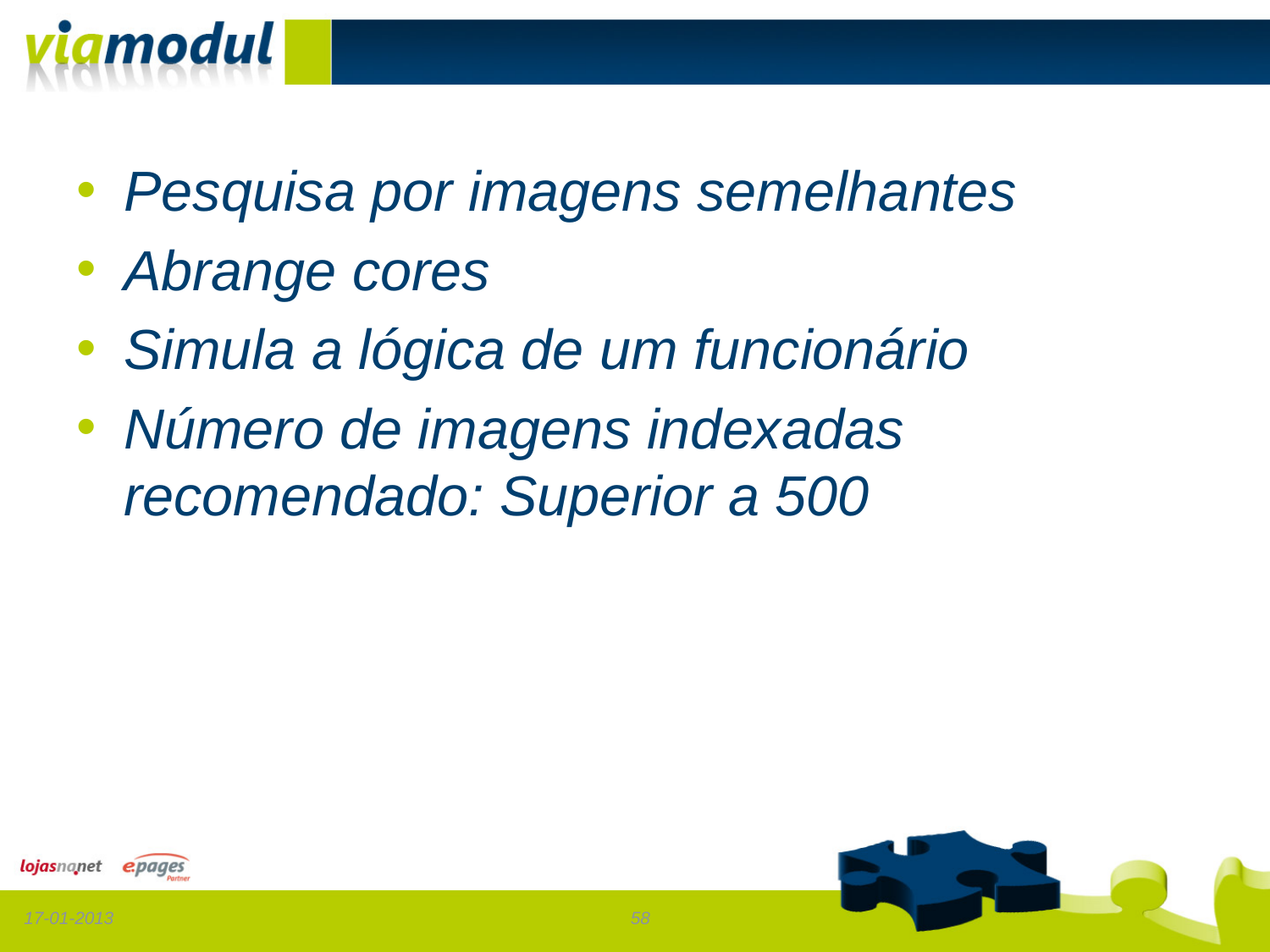

#
Pesquisa por imagens semelhantes
Abrange cores
Simula a lógica de um funcionário
Número de imagens indexadas recomendado: Superior a 500
17-01-2013
58